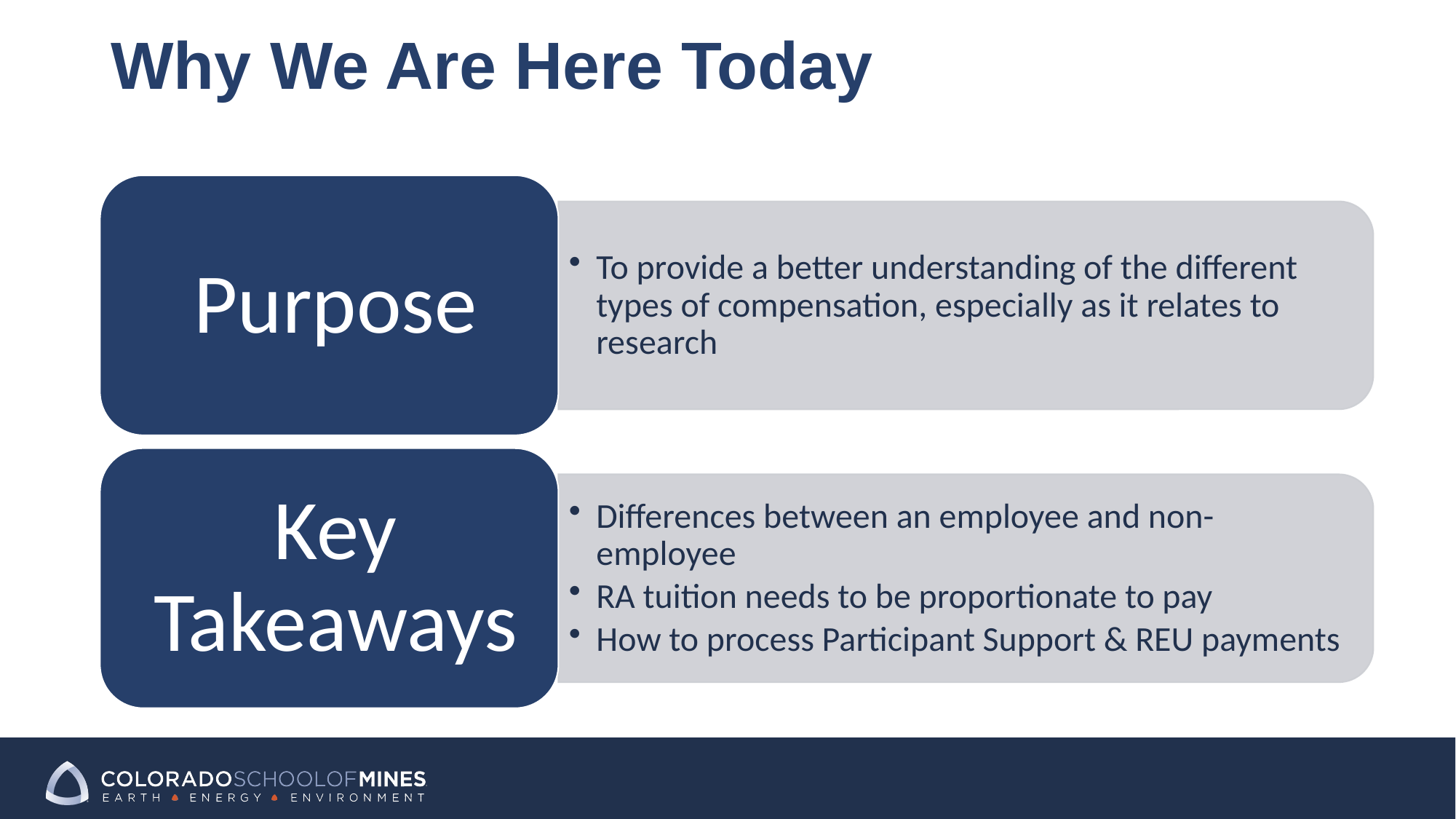

Why We Are Here Today
To provide a better understanding of the different types of compensation, especially as it relates to research
Purpose
Differences between an employee and non-employee
RA tuition needs to be proportionate to pay
How to process Participant Support & REU payments
Key Takeaways